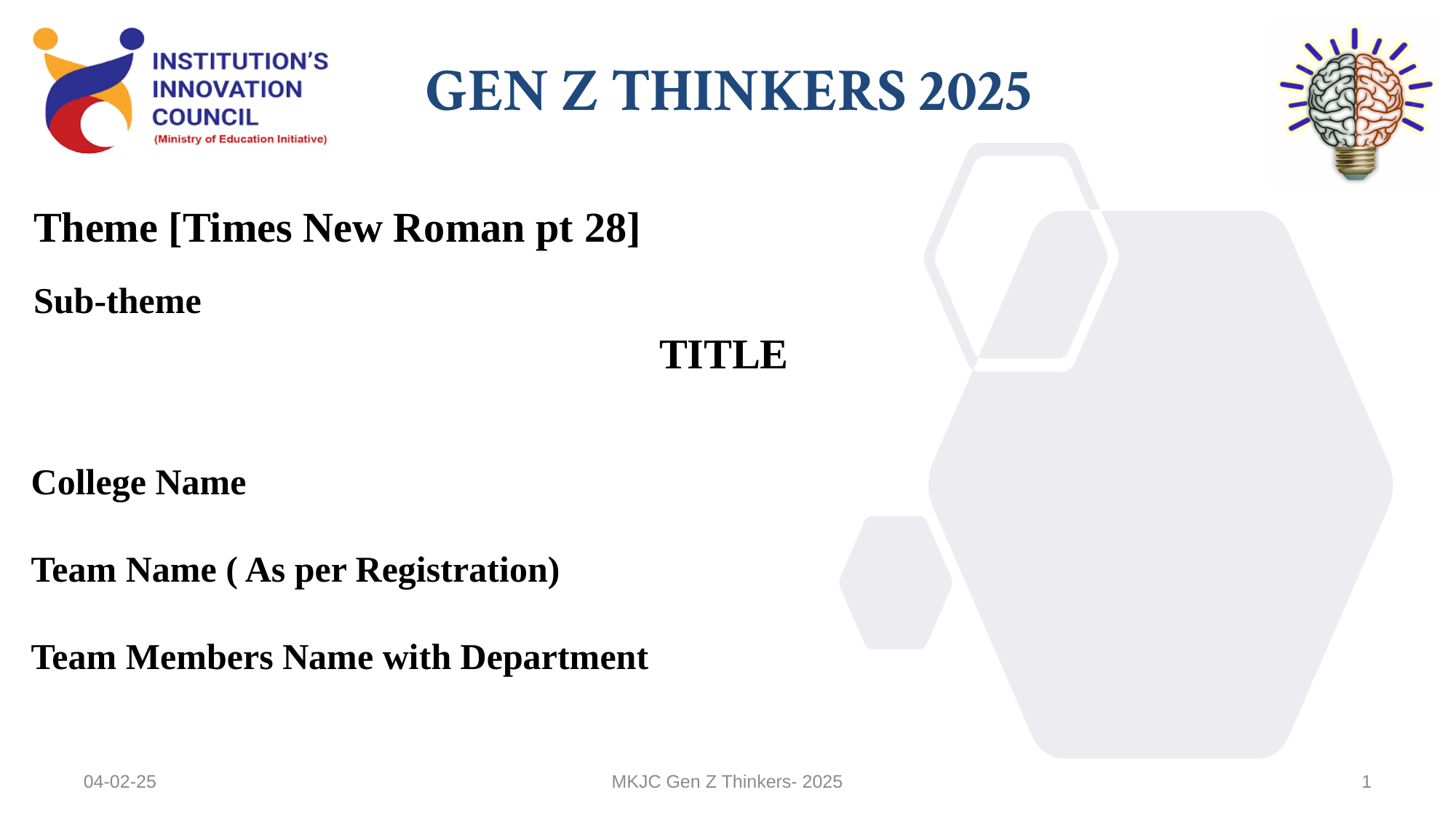

GEN Z THINKERS 2025

Theme [Times New Roman pt 28]
Sub-theme
TITLE
College Name
Team Name ( As per Registration)
Team Members Name with Department
04-02-25
MKJC Gen Z Thinkers- 2025
1